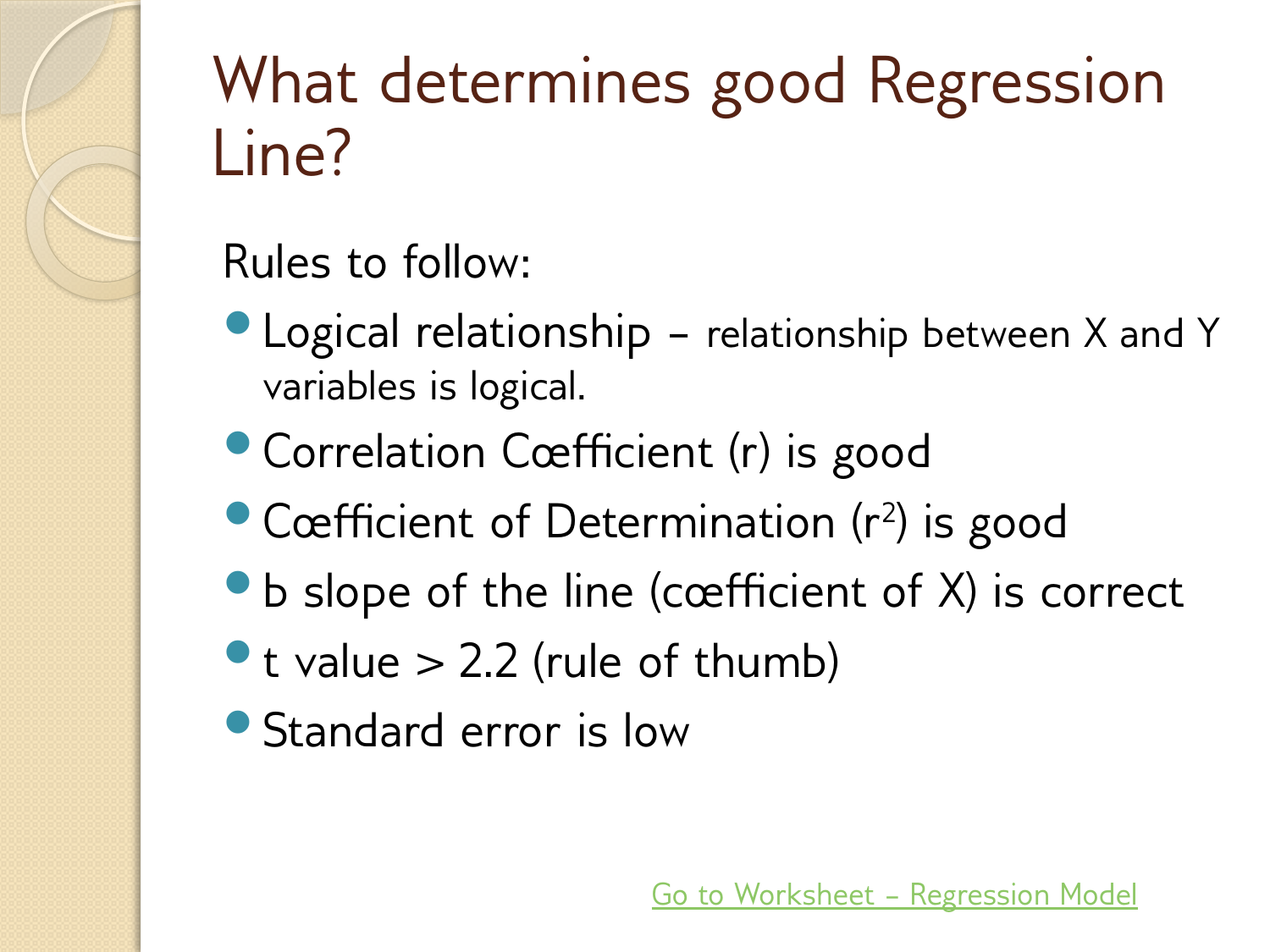

# What determines good Regression Line?
Rules to follow:
Logical relationship – relationship between X and Y variables is logical.
Correlation Coefficient (r) is good
Coefficient of Determination (r2) is good
b slope of the line (coefficient of X) is correct
t value > 2.2 (rule of thumb)
Standard error is low
Go to Worksheet – Regression Model